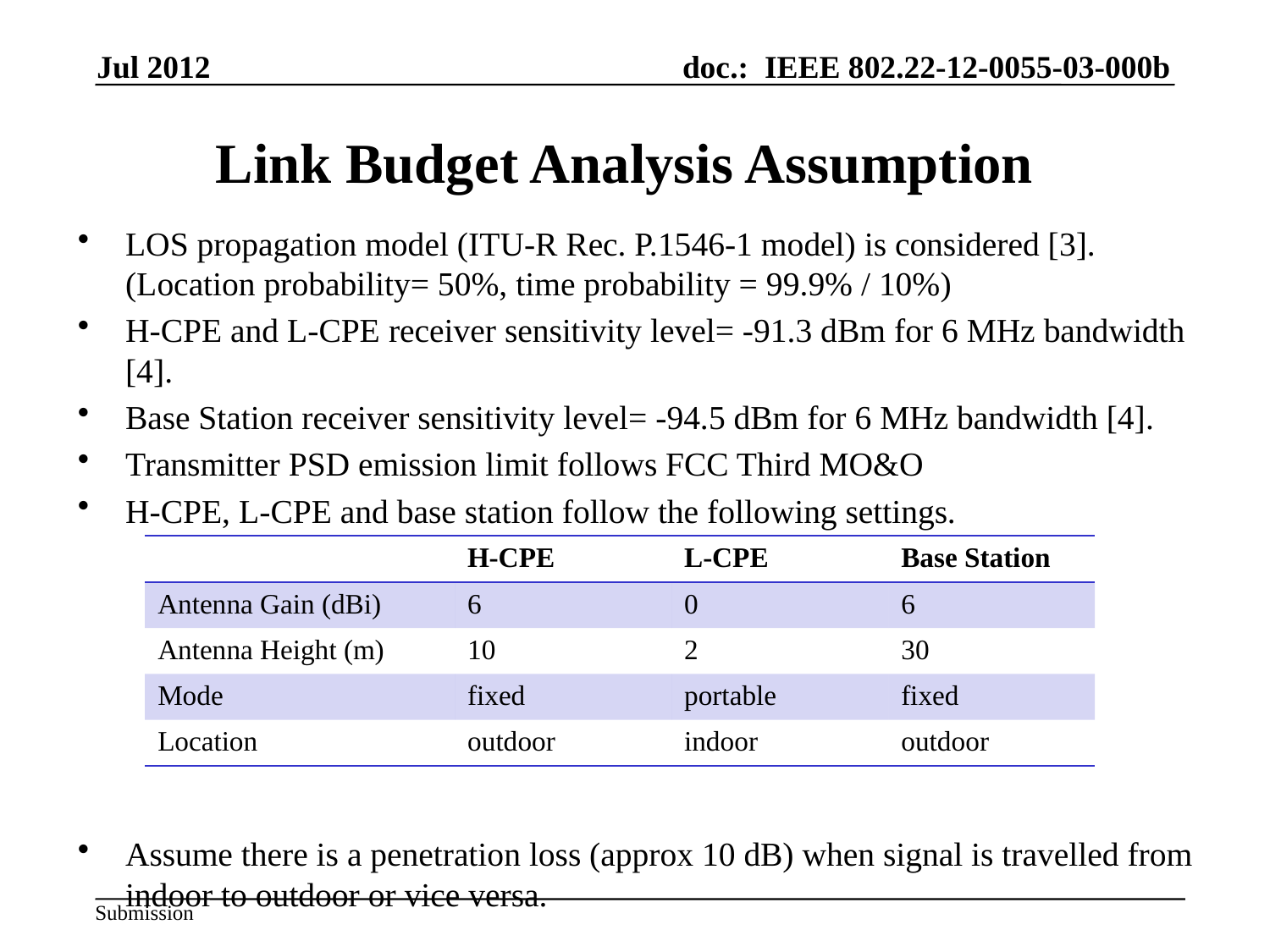

Jul 2012
# Link Budget Analysis Assumption
LOS propagation model (ITU-R Rec. P.1546-1 model) is considered [3]. (Location probability= 50%, time probability = 99.9% / 10%)
H-CPE and L-CPE receiver sensitivity level= -91.3 dBm for 6 MHz bandwidth [4].
Base Station receiver sensitivity level= -94.5 dBm for 6 MHz bandwidth [4].
Transmitter PSD emission limit follows FCC Third MO&O
H-CPE, L-CPE and base station follow the following settings.

Assume there is a penetration loss (approx 10 dB) when signal is travelled from indoor to outdoor or vice versa.

|  | H-CPE | L-CPE | Base Station |
| --- | --- | --- | --- |
| Antenna Gain (dBi) | 6 | 0 | 6 |
| Antenna Height (m) | 10 | 2 | 30 |
| Mode | fixed | portable | fixed |
| Location | outdoor | indoor | outdoor |